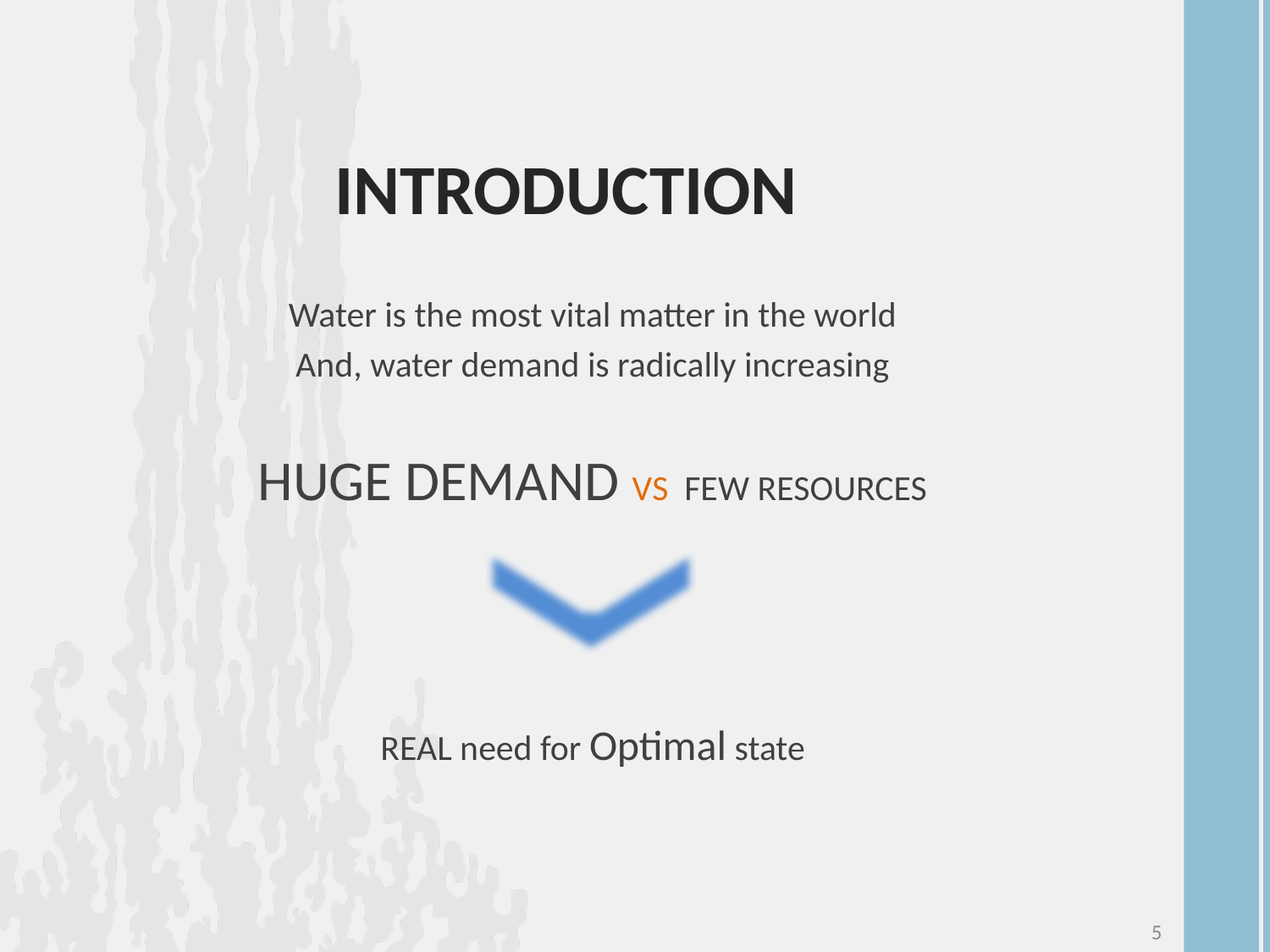

Introduction
Water is the most vital matter in the world
And, water demand is radically increasing

HUGE DEMAND VS  FEW RESOURCES

REAL need for Optimal state

5